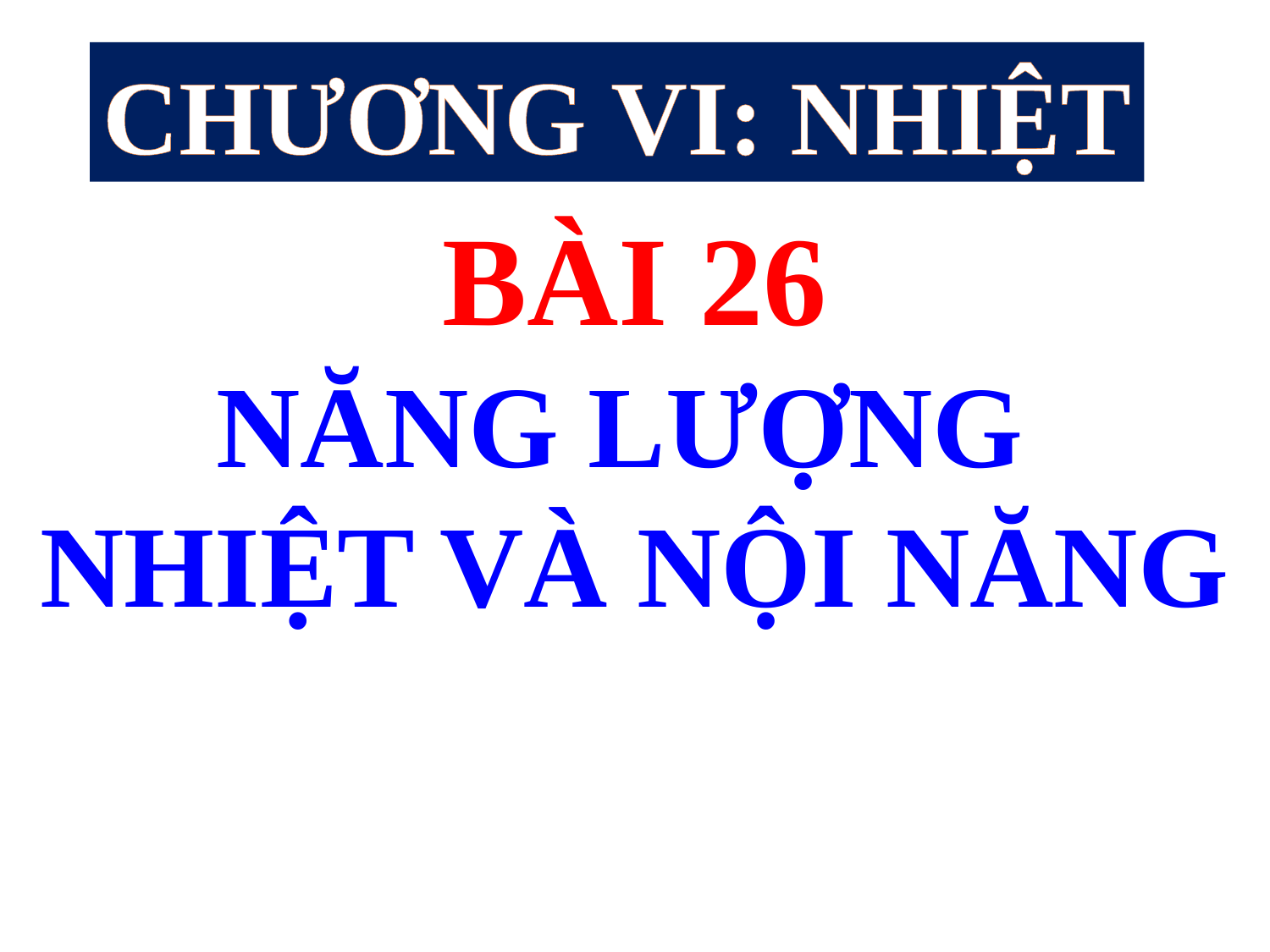

CHƯƠNG VI: NHIỆT
BÀI 26
NĂNG LƯỢNG
NHIỆT VÀ NỘI NĂNG